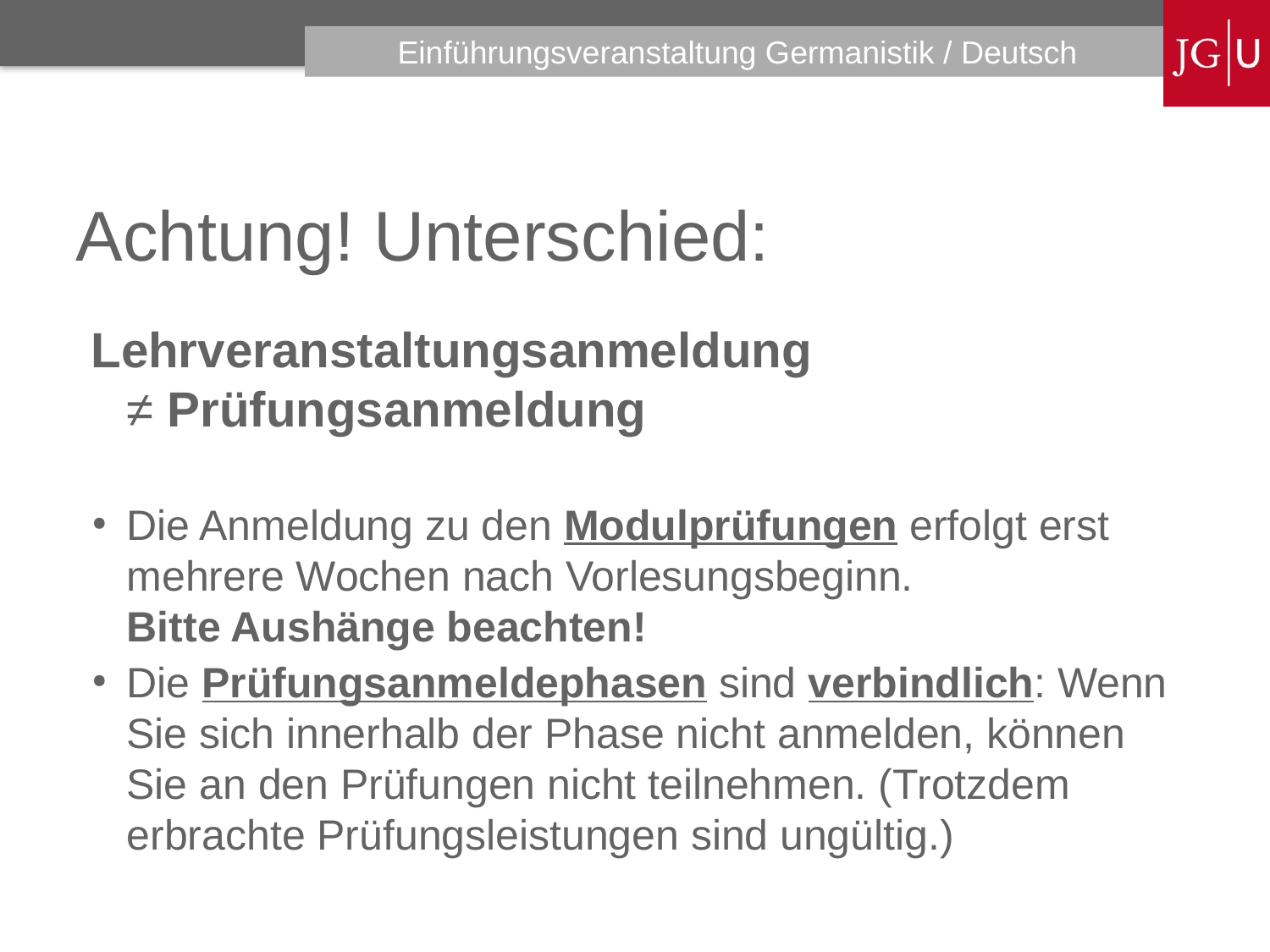

# Achtung! Unterschied:
Lehrveranstaltungsanmeldung
≠ Prüfungsanmeldung

Die Anmeldung zu den Modulprüfungen erfolgt erst mehrere Wochen nach Vorlesungsbeginn.
Bitte Aushänge beachten!
Die Prüfungsanmeldephasen sind verbindlich: Wenn Sie sich innerhalb der Phase nicht anmelden, können Sie an den Prüfungen nicht teilnehmen. (Trotzdem erbrachte Prüfungsleistungen sind ungültig.)